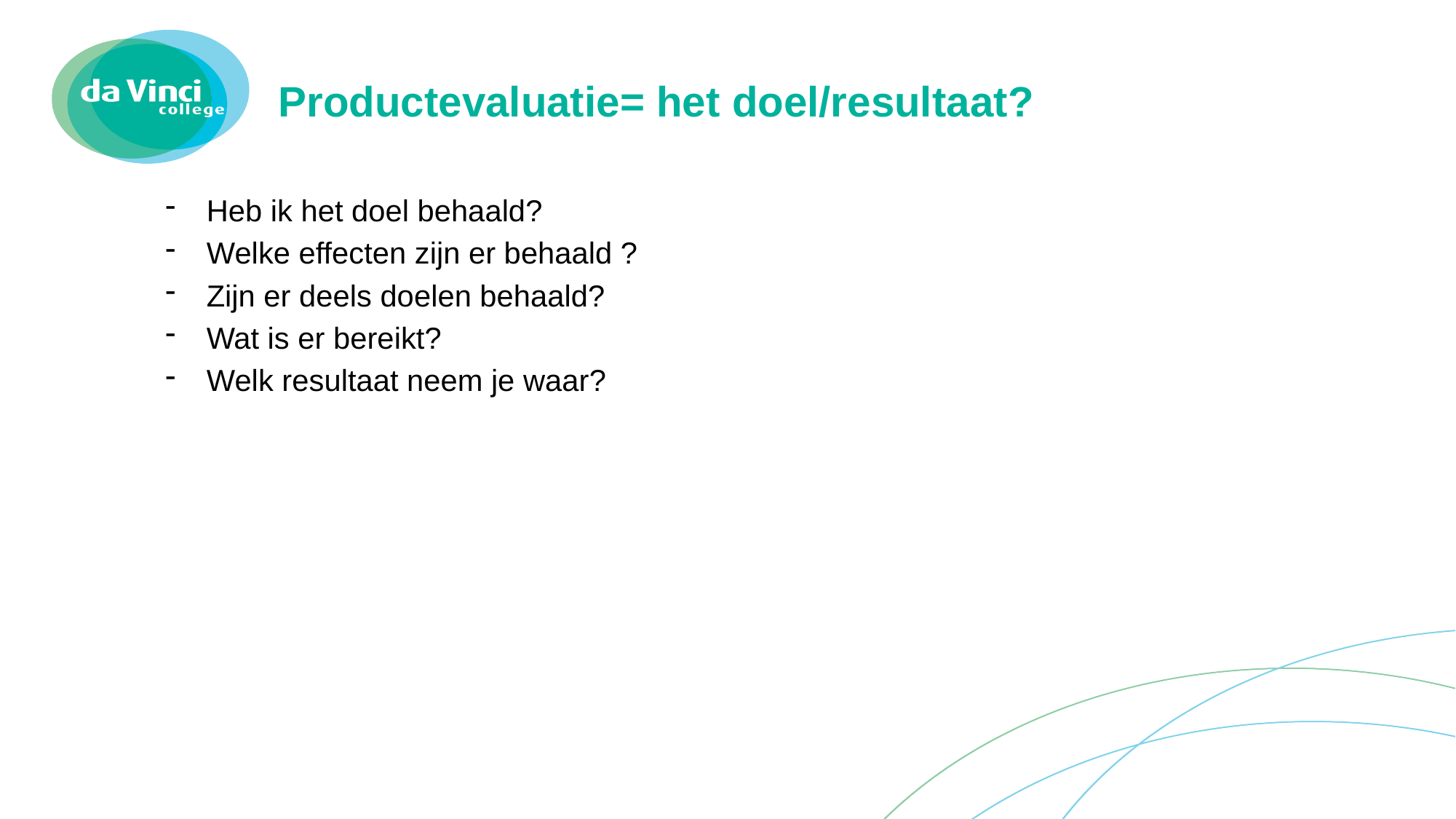

# Productevaluatie= het doel/resultaat?
Heb ik het doel behaald?
Welke effecten zijn er behaald ?
Zijn er deels doelen behaald?
Wat is er bereikt?
Welk resultaat neem je waar?